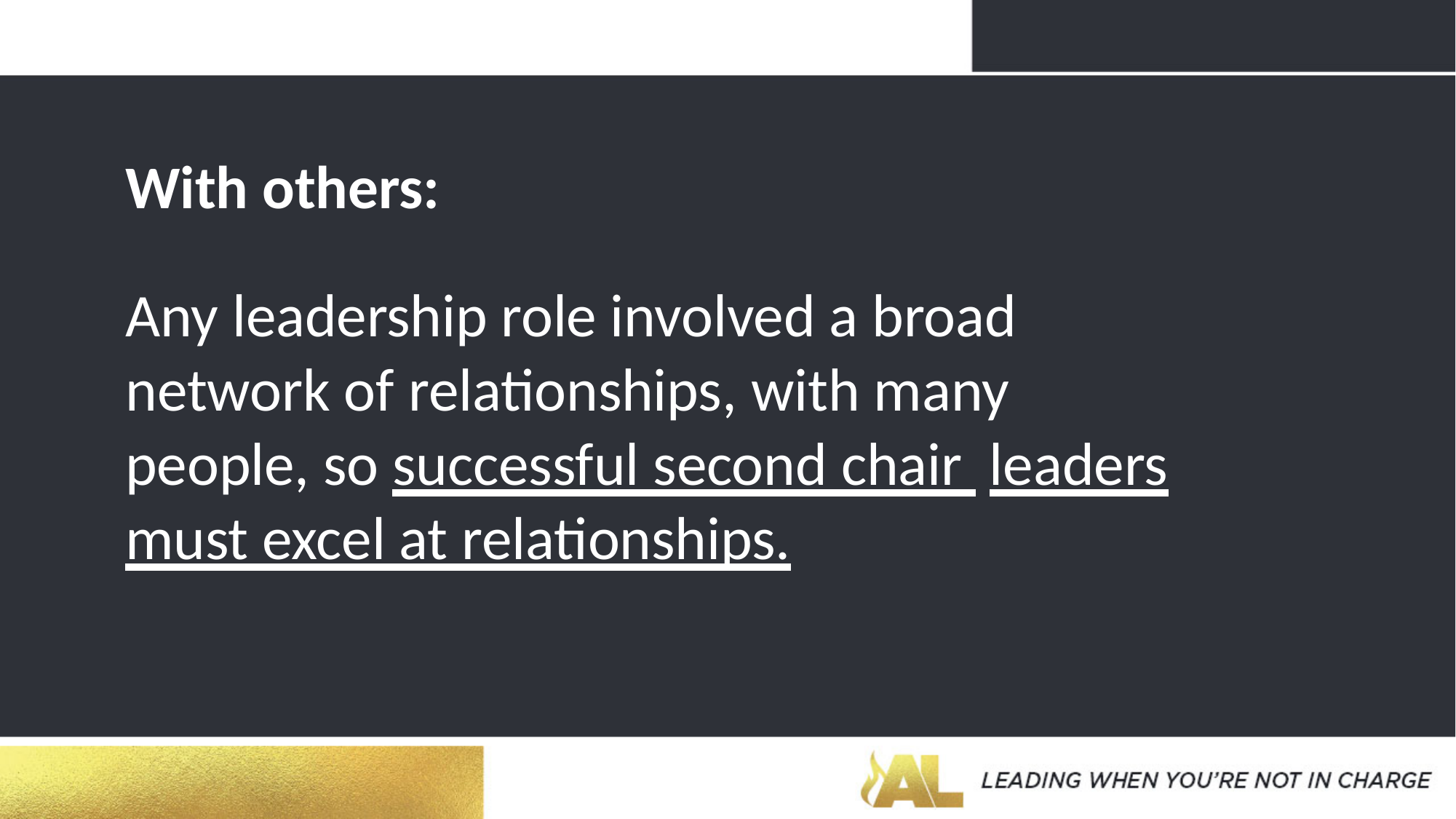

# With others:
Any leadership role involved a broad  network of relationships, with many  people, so successful second chair  leaders must excel at relationships.